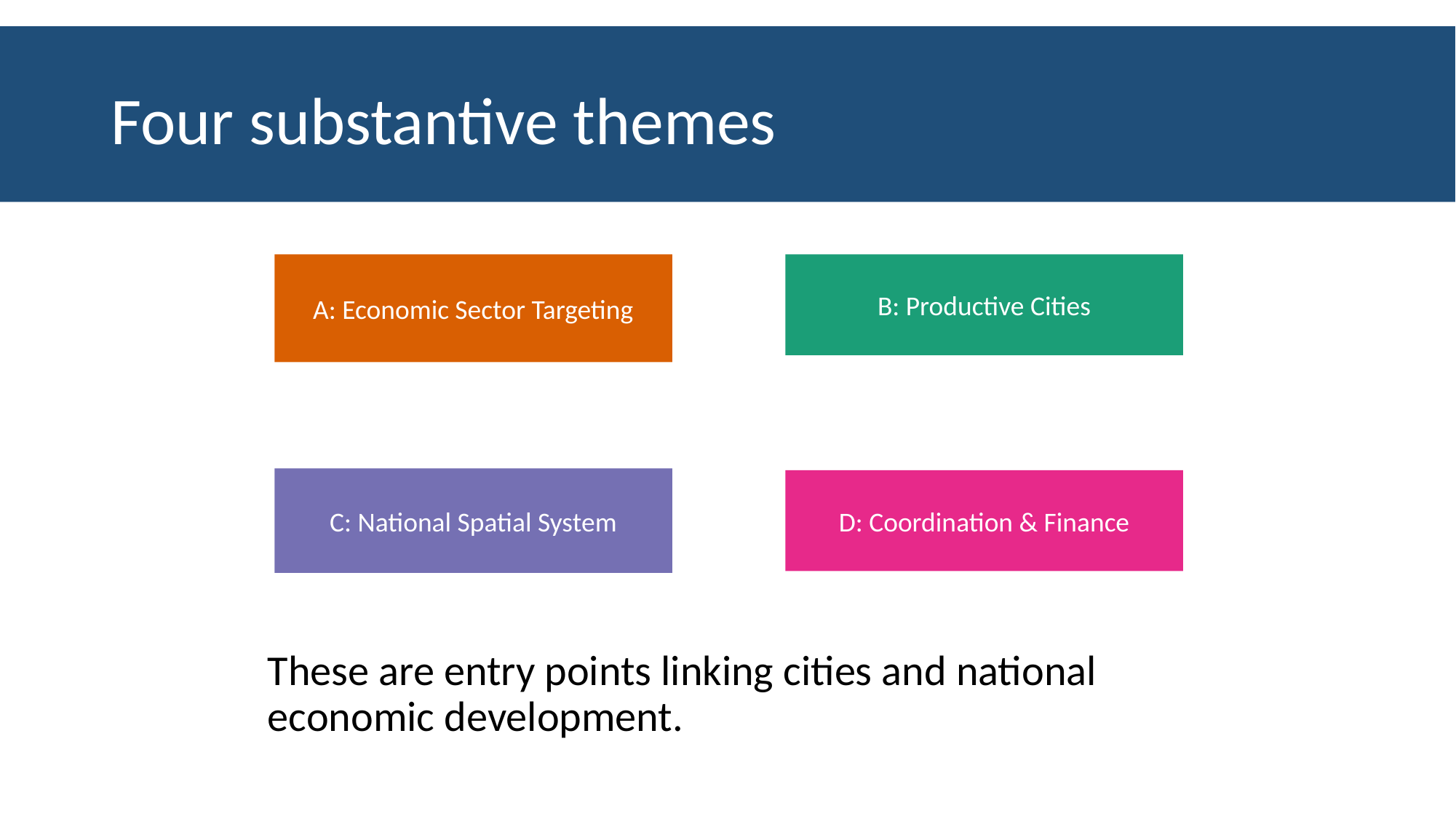

# Four substantive themes
A: Economic Sector Targeting
B: Productive Cities
C: National Spatial System
D: Coordination & Finance
These are entry points linking cities and national economic development.